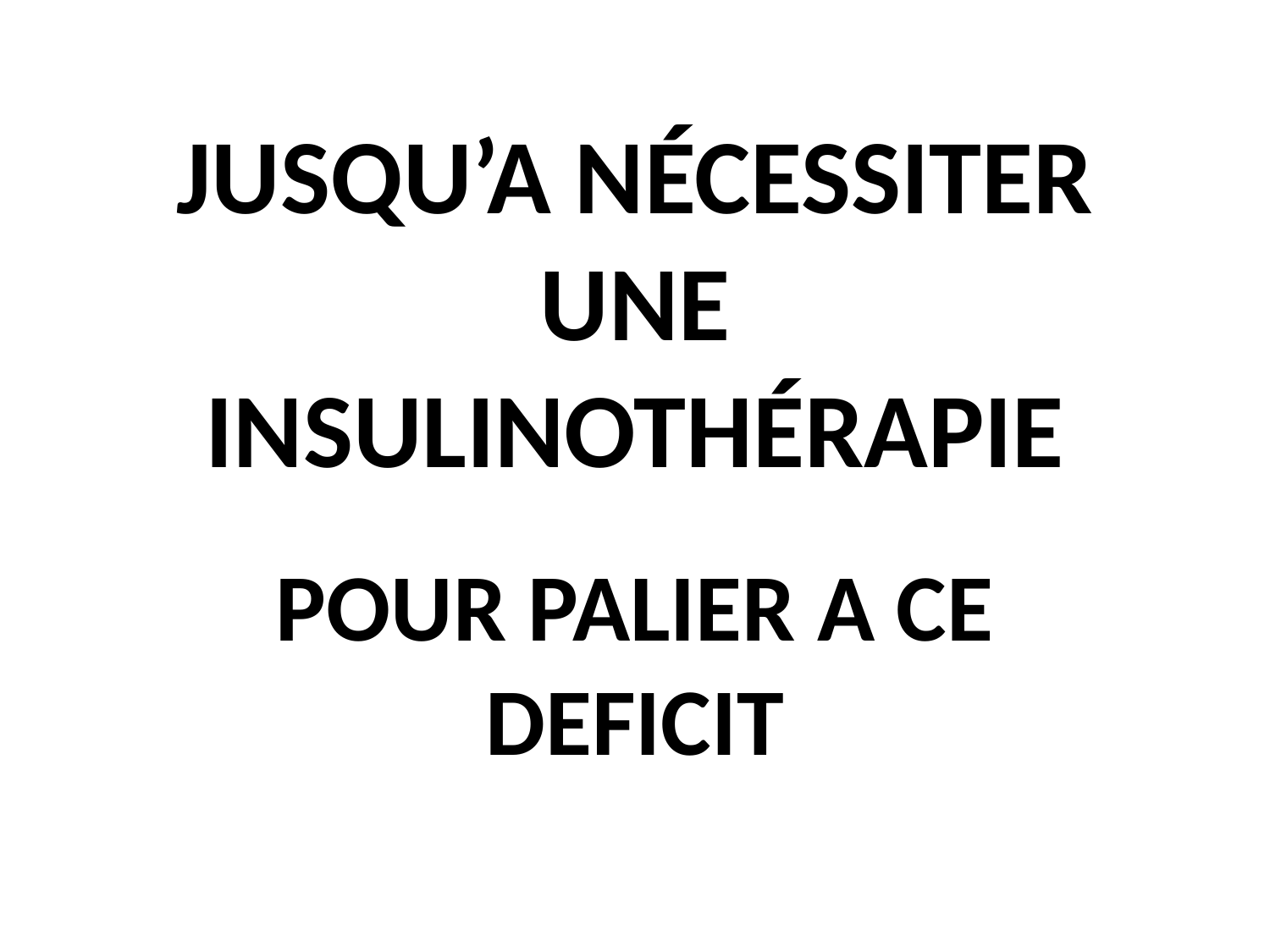

# JUSQU’A NÉCESSITER UNE INSULINOTHÉRAPIE
POUR PALIER A CE DEFICIT